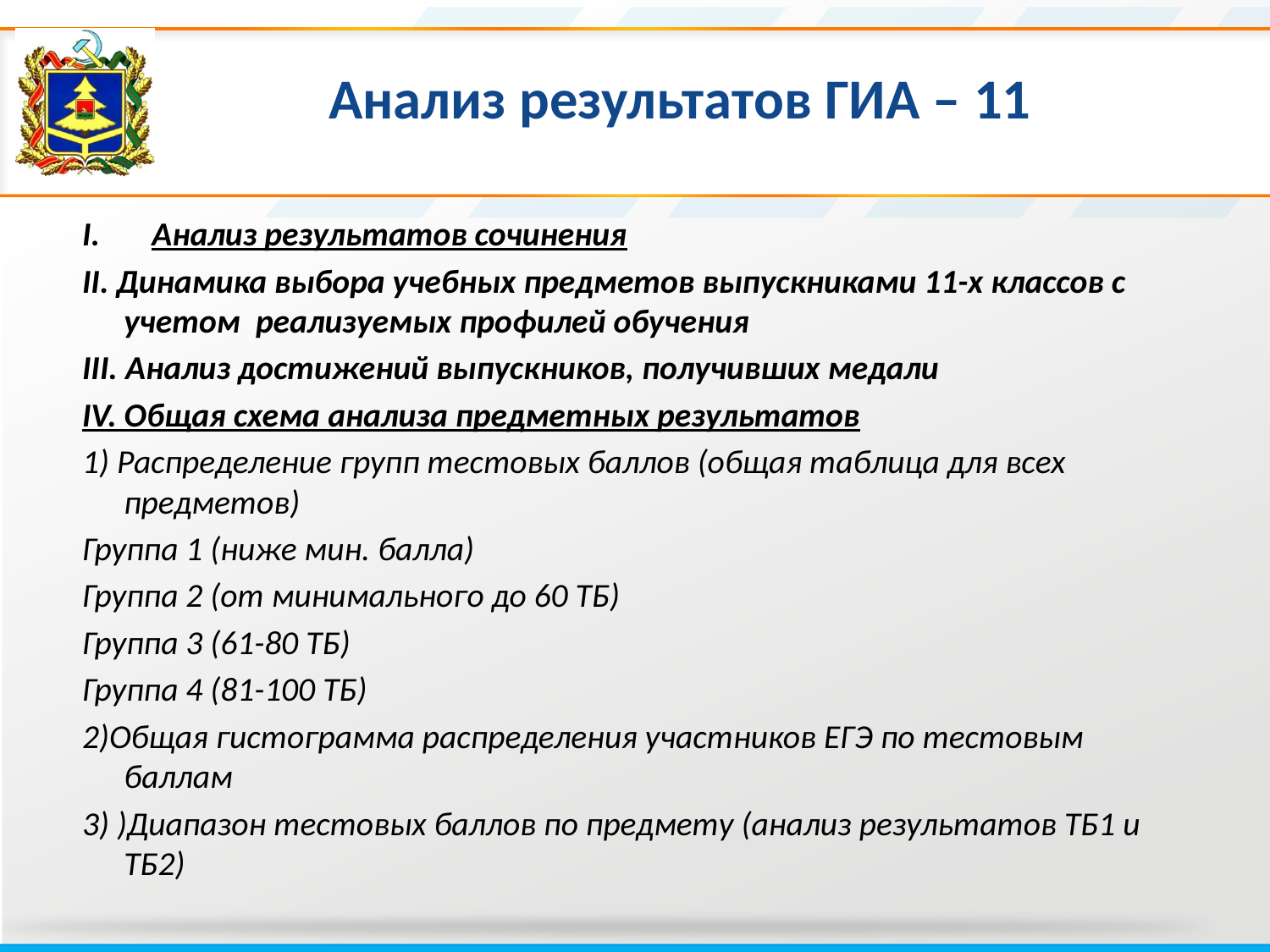

# Анализ результатов ГИА – 11
Анализ результатов сочинения
II. Динамика выбора учебных предметов выпускниками 11-х классов с учетом  реализуемых профилей обучения
III. Анализ достижений выпускников, получивших медали
IV. Общая схема анализа предметных результатов
1) Распределение групп тестовых баллов (общая таблица для всех предметов)
Группа 1 (ниже мин. балла)
Группа 2 (от минимального до 60 ТБ)
Группа 3 (61-80 ТБ)
Группа 4 (81-100 ТБ)
2)Общая гистограмма распределения участников ЕГЭ по тестовым баллам
3) )Диапазон тестовых баллов по предмету (анализ результатов ТБ1 и ТБ2)